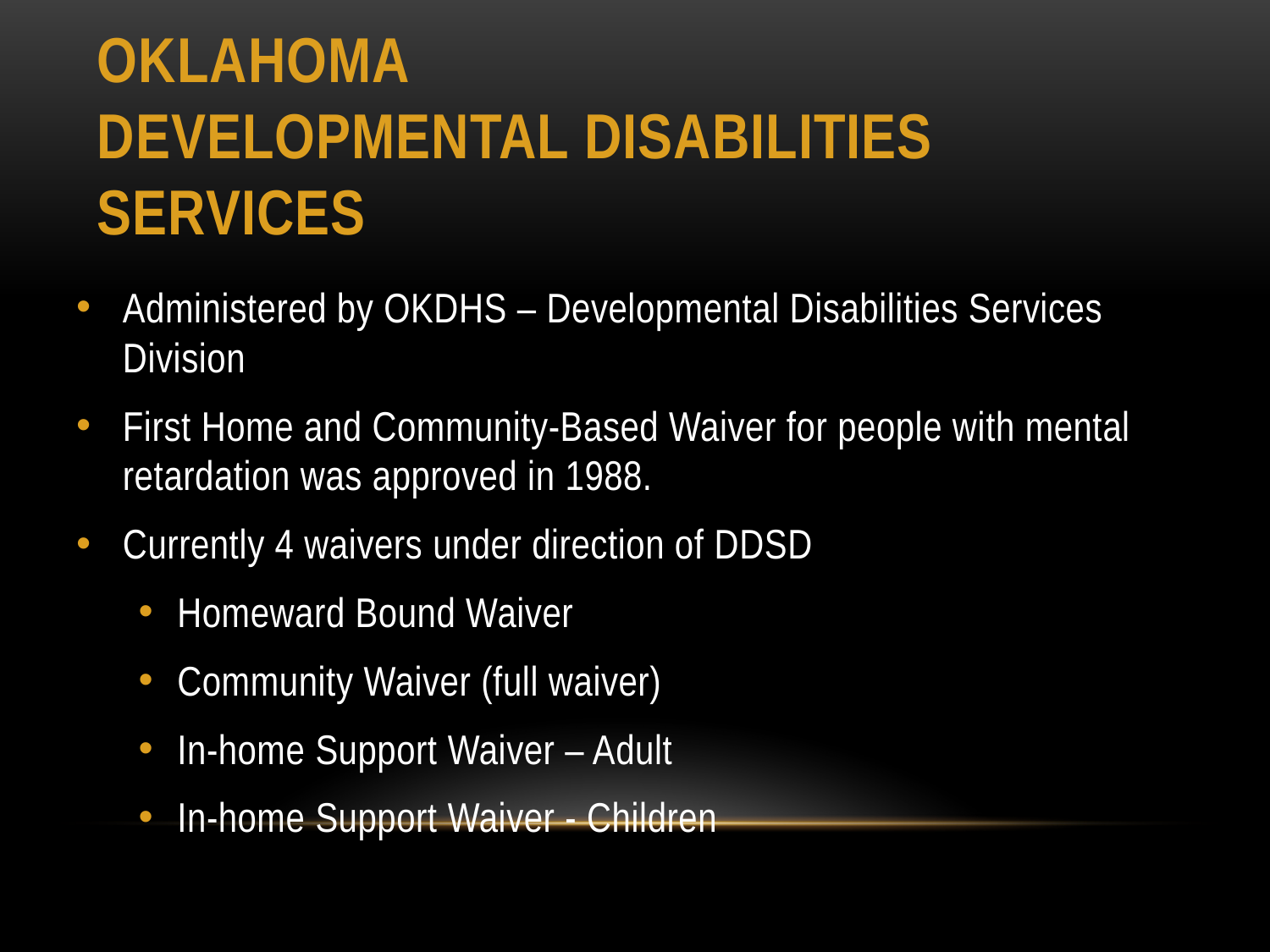

# Oklahoma Developmental Disabilities Services
Administered by OKDHS – Developmental Disabilities Services Division
First Home and Community-Based Waiver for people with mental retardation was approved in 1988.
Currently 4 waivers under direction of DDSD
Homeward Bound Waiver
Community Waiver (full waiver)
In-home Support Waiver – Adult
In-home Support Waiver - Children